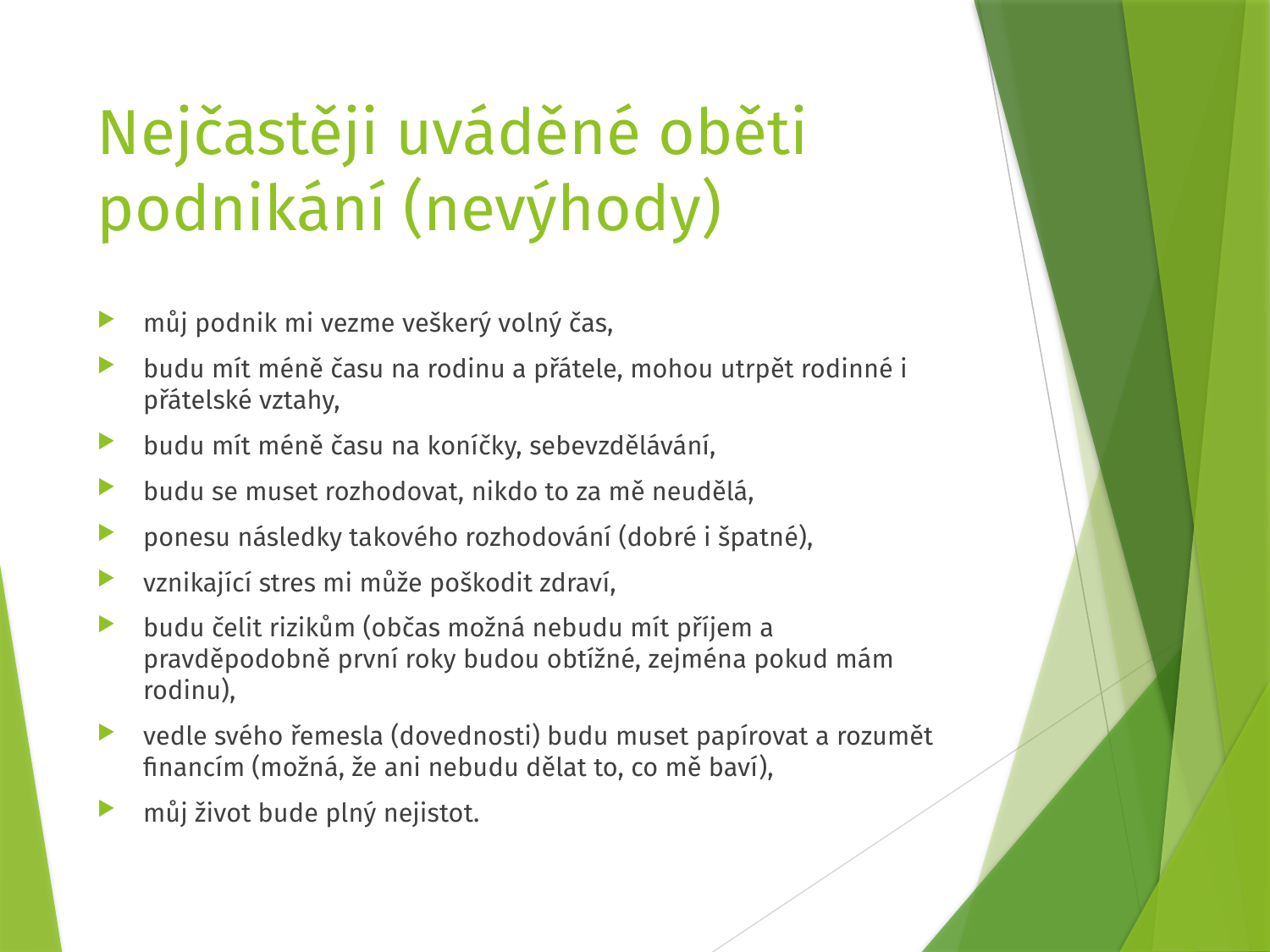

# Nejčastěji uváděné oběti podnikání (nevýhody)
můj podnik mi vezme veškerý volný čas,
budu mít méně času na rodinu a přátele, mohou utrpět rodinné i přátelské vztahy,
budu mít méně času na koníčky, sebevzdělávání,
budu se muset rozhodovat, nikdo to za mě neudělá,
ponesu následky takového rozhodování (dobré i špatné),
vznikající stres mi může poškodit zdraví,
budu čelit rizikům (občas možná nebudu mít příjem a pravděpodobně první roky budou obtížné, zejména pokud mám rodinu),
vedle svého řemesla (dovednosti) budu muset papírovat a rozumět financím (možná, že ani nebudu dělat to, co mě baví),
můj život bude plný nejistot.